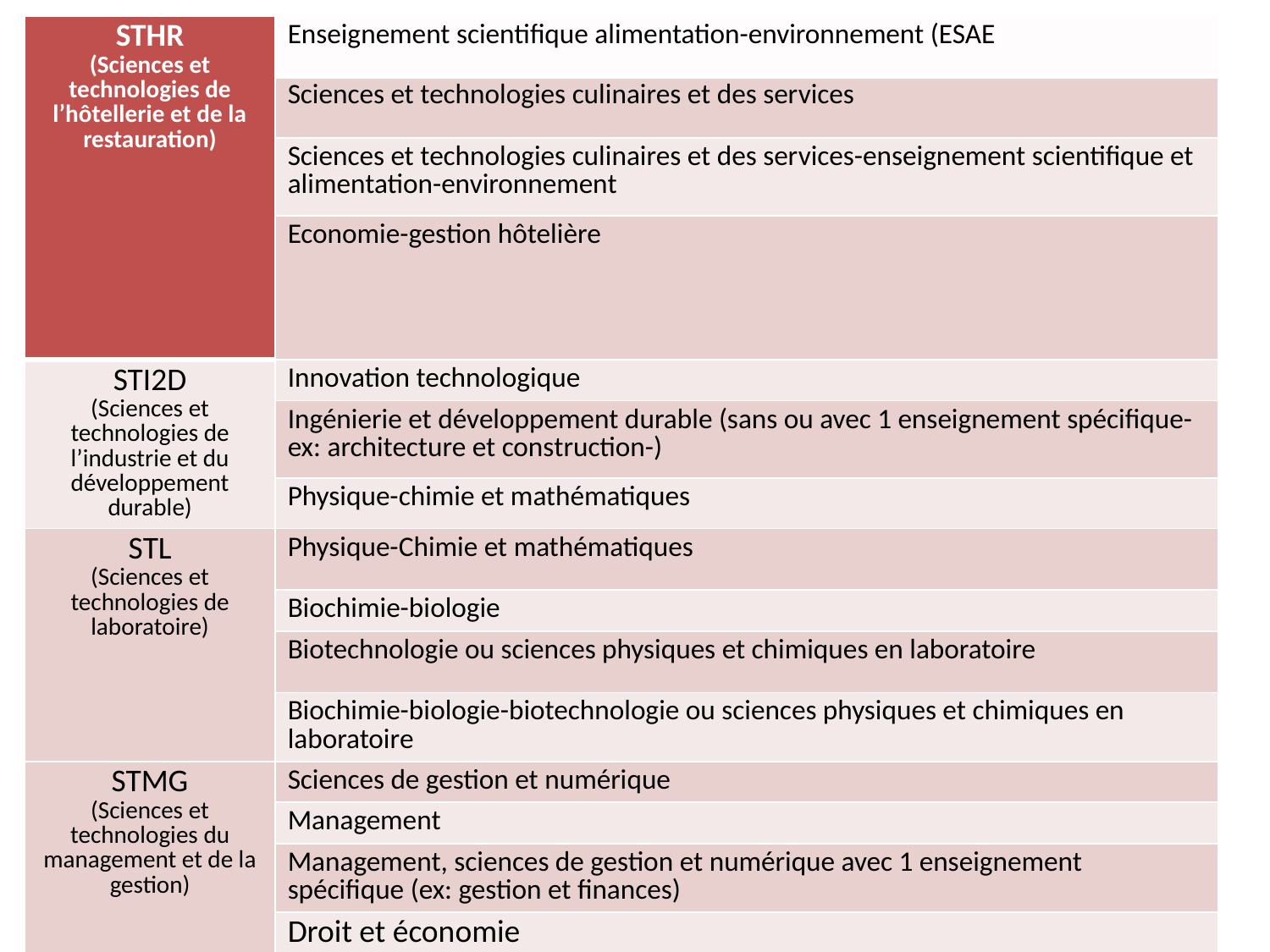

| STHR (Sciences et technologies de l’hôtellerie et de la restauration) | Enseignement scientifique alimentation-environnement (ESAE) |
| --- | --- |
|  | Sciences et technologies culinaires et des services |
|  | Sciences et technologies culinaires et des services-enseignement scientifique et alimentation-environnement |
|  | Economie-gestion hôtelière |
| STI2D (Sciences et technologies de l’industrie et du développement durable) | Innovation technologique |
|  | Ingénierie et développement durable (sans ou avec 1 enseignement spécifique- ex: architecture et construction-) |
|  | Physique-chimie et mathématiques |
| STL (Sciences et technologies de laboratoire) | Physique-Chimie et mathématiques |
|  | Biochimie-biologie |
|  | Biotechnologie ou sciences physiques et chimiques en laboratoire |
|  | Biochimie-biologie-biotechnologie ou sciences physiques et chimiques en laboratoire |
| STMG (Sciences et technologies du management et de la gestion) | Sciences de gestion et numérique |
|  | Management |
|  | Management, sciences de gestion et numérique avec 1 enseignement spécifique (ex: gestion et finances) |
|  | Droit et économie |
17